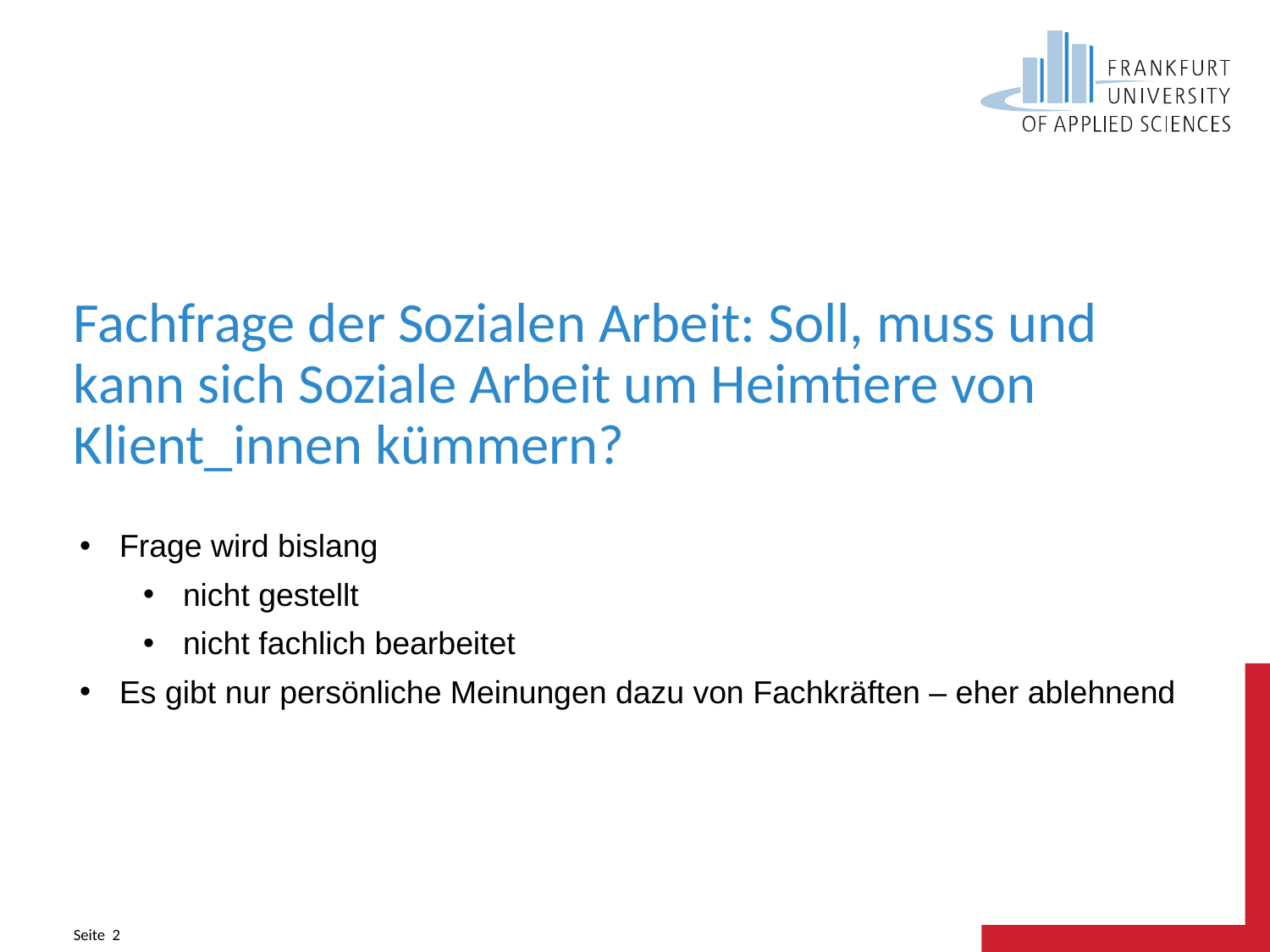

# Fachfrage der Sozialen Arbeit: Soll, muss und kann sich Soziale Arbeit um Heimtiere von Klient_innen kümmern?
Frage wird bislang
nicht gestellt
nicht fachlich bearbeitet
Es gibt nur persönliche Meinungen dazu von Fachkräften – eher ablehnend

Seite  2